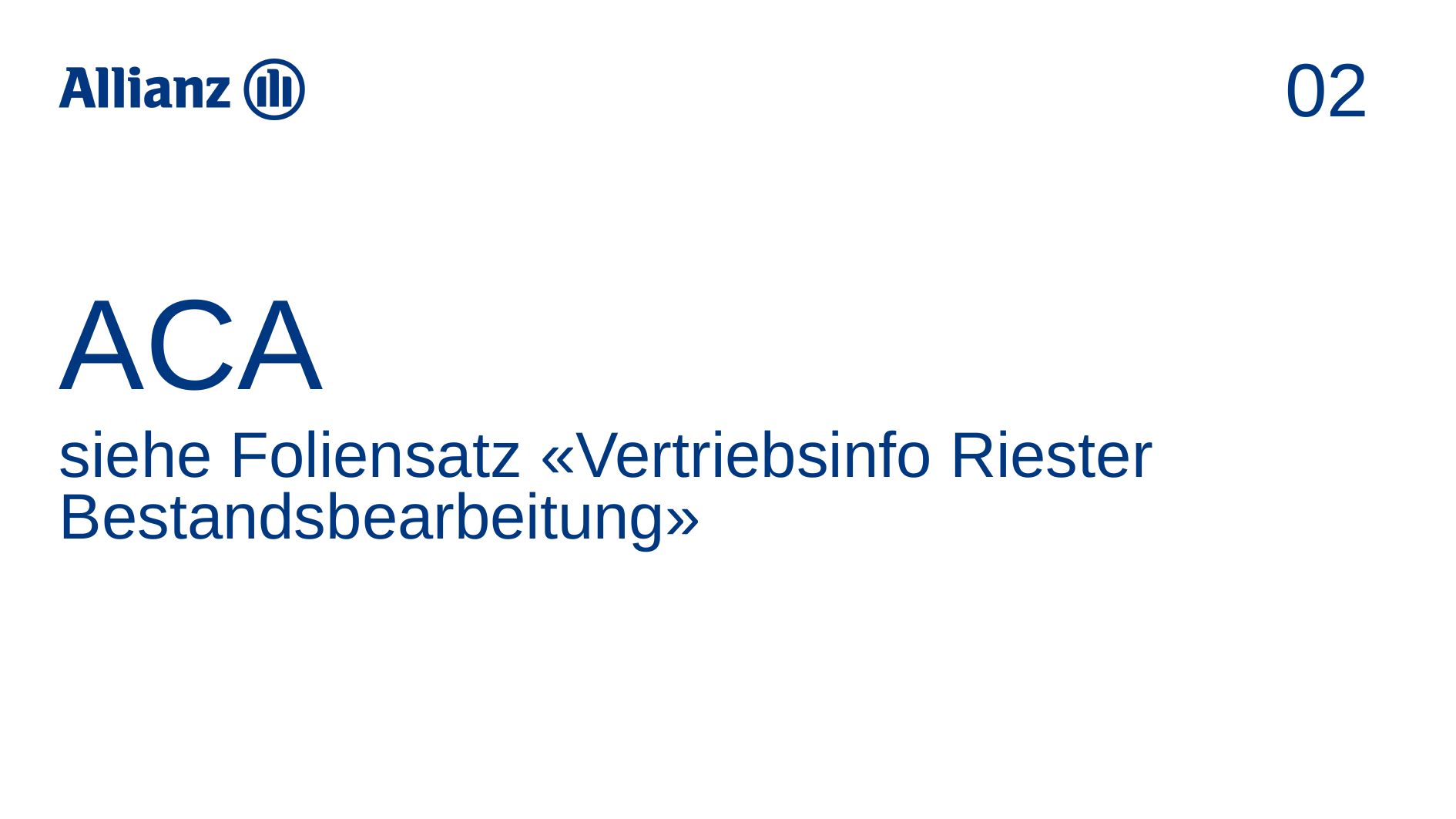

02
# ACA
siehe Foliensatz «Vertriebsinfo Riester Bestandsbearbeitung»